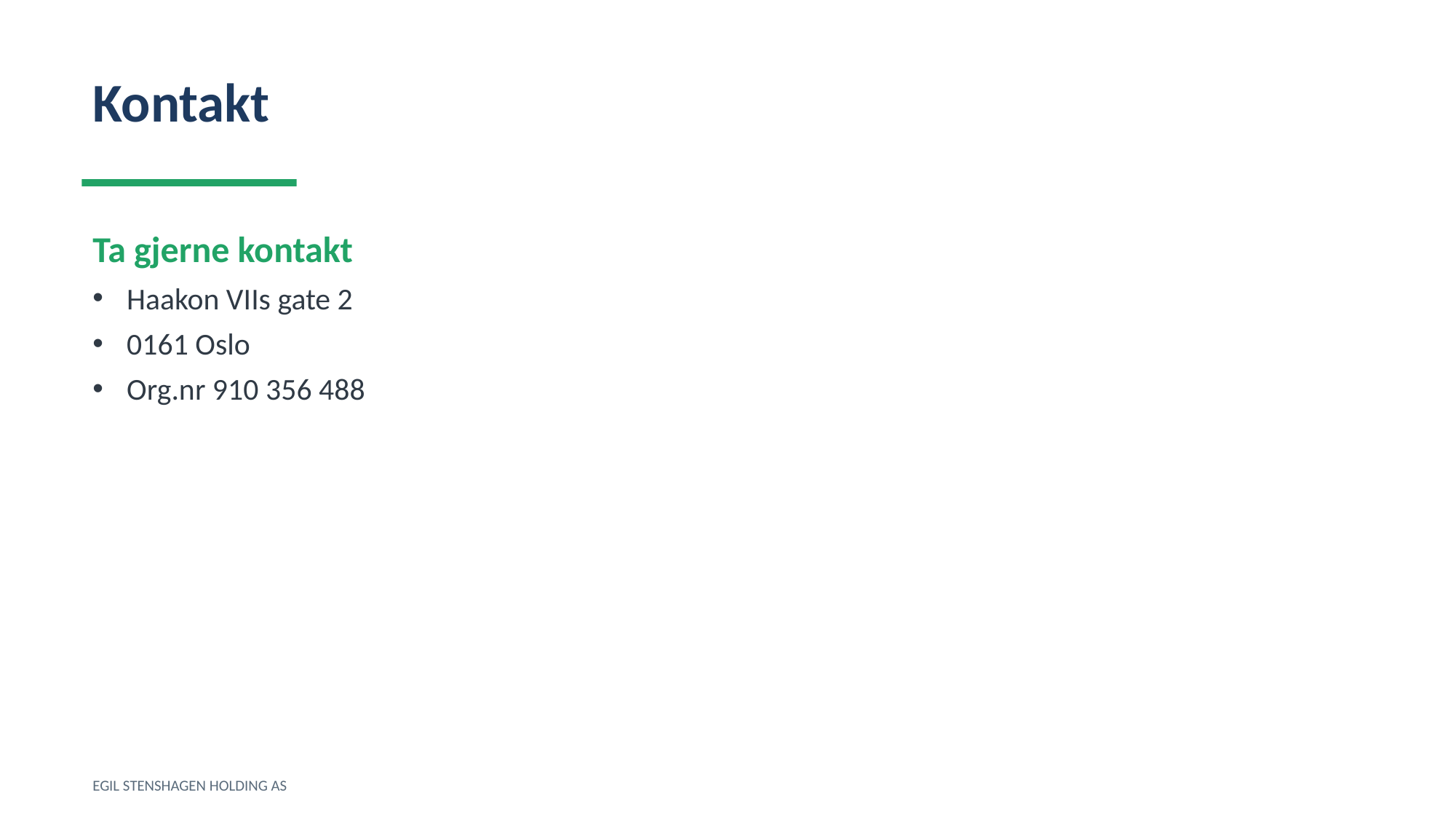

Kontakt

Ta gjerne kontakt
Haakon VIIs gate 2
0161 Oslo
Org.nr 910 356 488
EGIL STENSHAGEN HOLDING AS